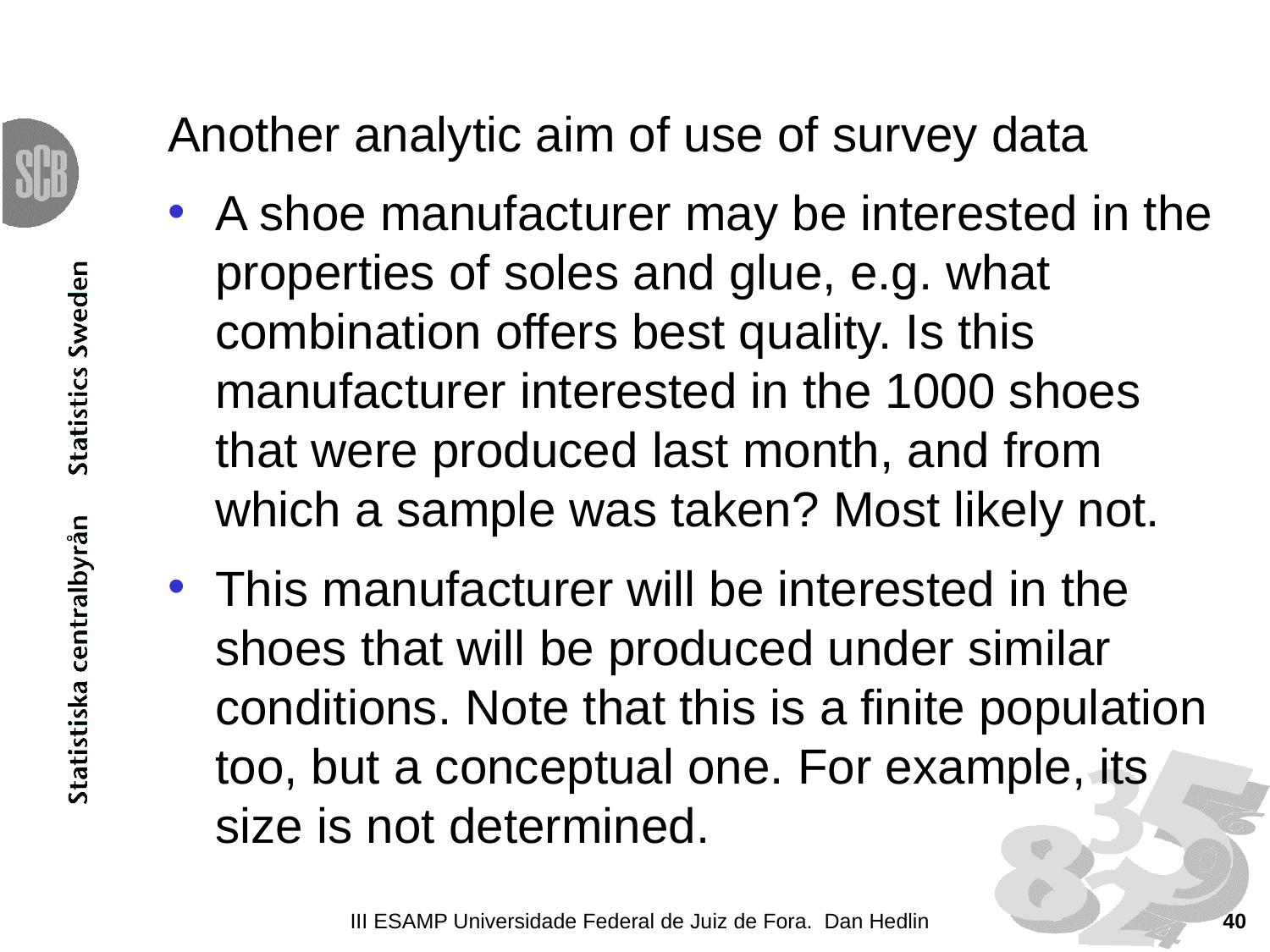

#
Another analytic aim of use of survey data
A shoe manufacturer may be interested in the properties of soles and glue, e.g. what combination offers best quality. Is this manufacturer interested in the 1000 shoes that were produced last month, and from which a sample was taken? Most likely not.
This manufacturer will be interested in the shoes that will be produced under similar conditions. Note that this is a finite population too, but a conceptual one. For example, its size is not determined.

III ESAMP Universidade Federal de Juiz de Fora.  Dan Hedlin
40